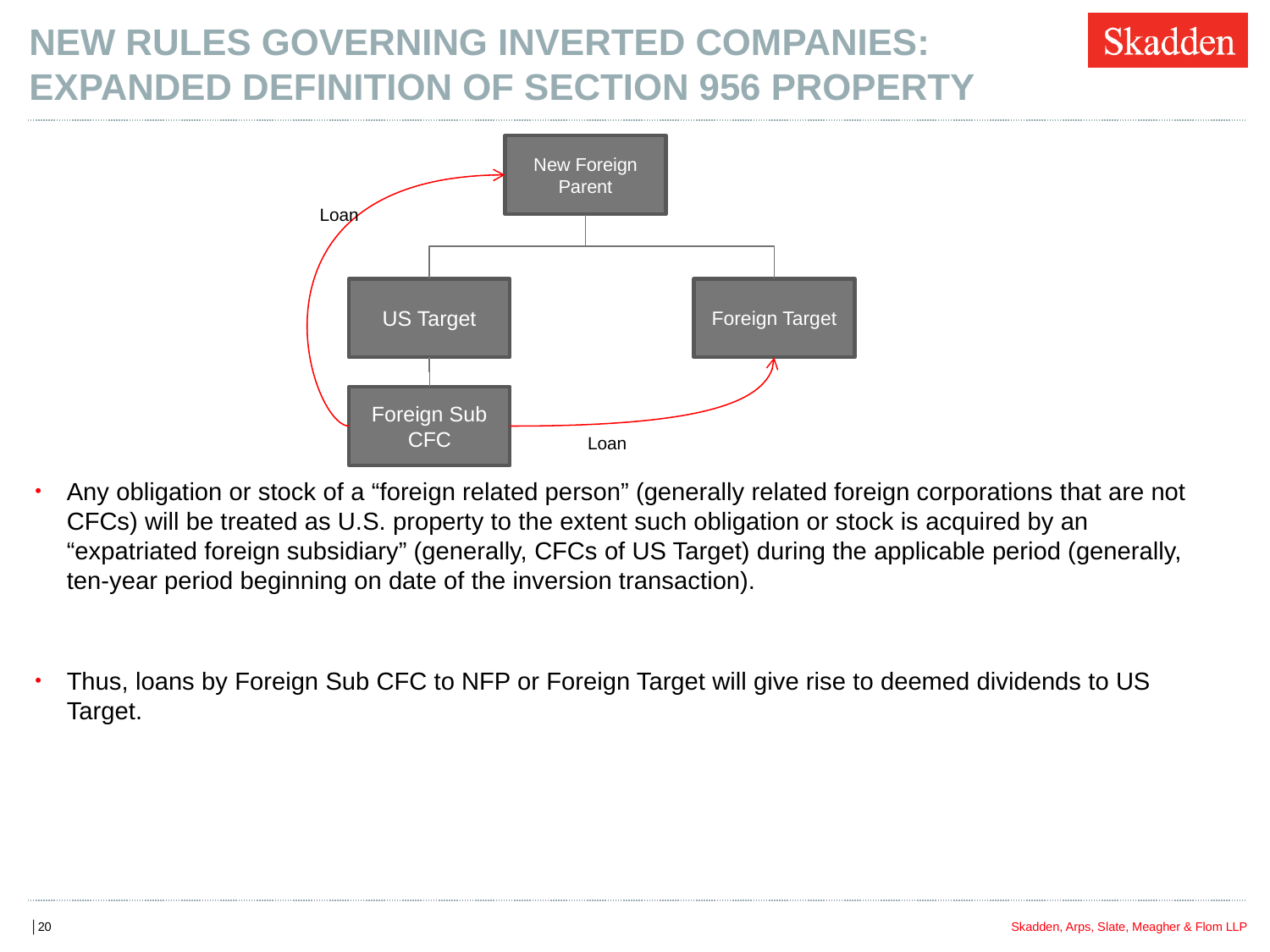

# New Rules Governing Inverted Companies: Expanded Definition of Section 956 Property
New Foreign Parent
Loan
US Target
Foreign Target
Foreign Sub
CFC
Loan
Any obligation or stock of a “foreign related person” (generally related foreign corporations that are not CFCs) will be treated as U.S. property to the extent such obligation or stock is acquired by an “expatriated foreign subsidiary” (generally, CFCs of US Target) during the applicable period (generally, ten-year period beginning on date of the inversion transaction).

Thus, loans by Foreign Sub CFC to NFP or Foreign Target will give rise to deemed dividends to US Target.